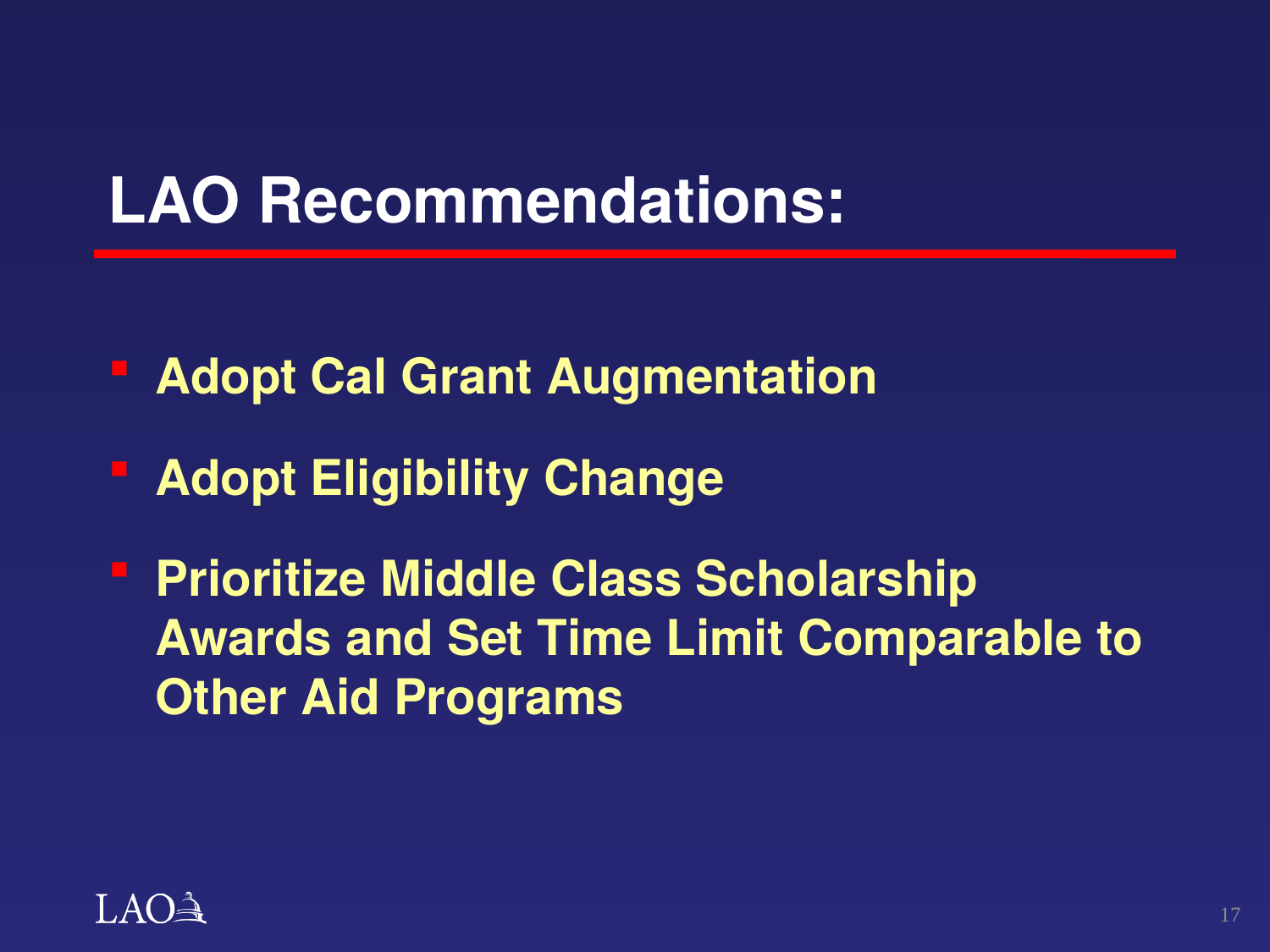

# LAO Recommendations:
Adopt Cal Grant Augmentation
Adopt Eligibility Change
Prioritize Middle Class Scholarship Awards and Set Time Limit Comparable to Other Aid Programs
17